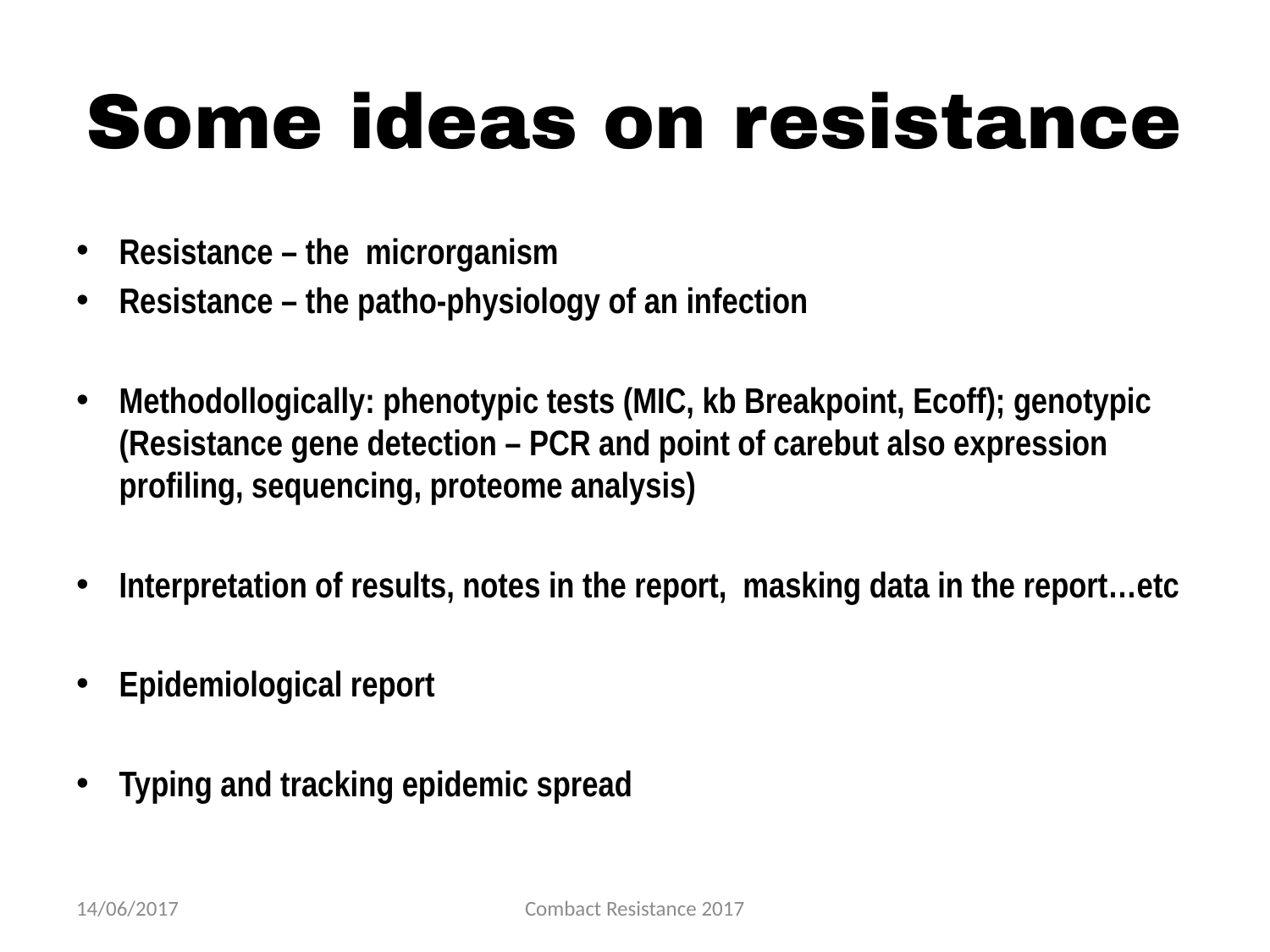

# Some ideas on resistance
Resistance – the  microrganism
Resistance – the patho-physiology of an infection

Methodollogically: phenotypic tests (MIC, kb Breakpoint, Ecoff); genotypic (Resistance gene detection – PCR and point of carebut also expression profiling, sequencing, proteome analysis)

Interpretation of results, notes in the report,  masking data in the report…etc

Epidemiological report

Typing and tracking epidemic spread
14/06/2017
Combact Resistance 2017